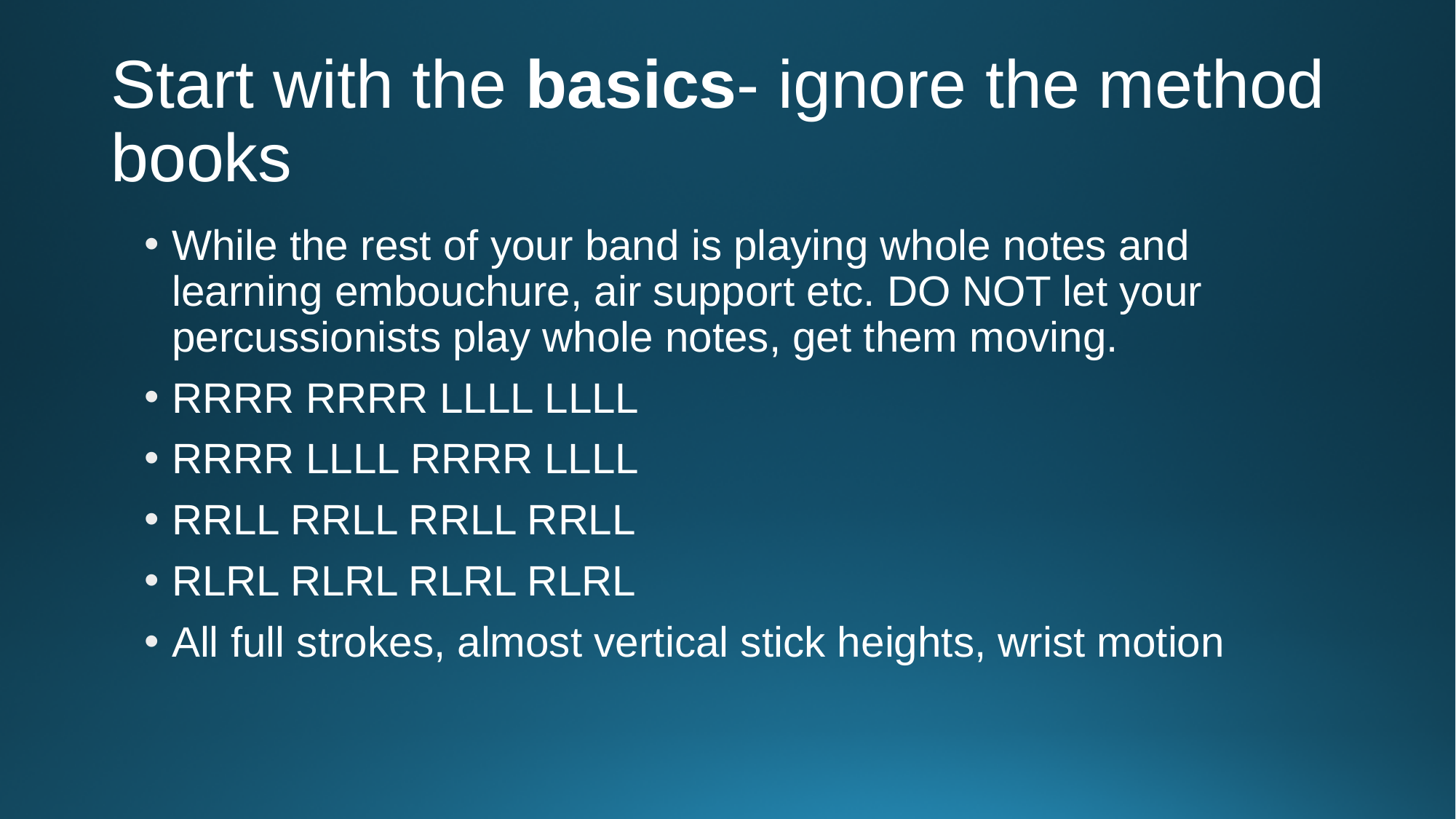

# Start with the basics- ignore the method books
While the rest of your band is playing whole notes and learning embouchure, air support etc. DO NOT let your percussionists play whole notes, get them moving.
RRRR RRRR LLLL LLLL
RRRR LLLL RRRR LLLL
RRLL RRLL RRLL RRLL
RLRL RLRL RLRL RLRL
All full strokes, almost vertical stick heights, wrist motion